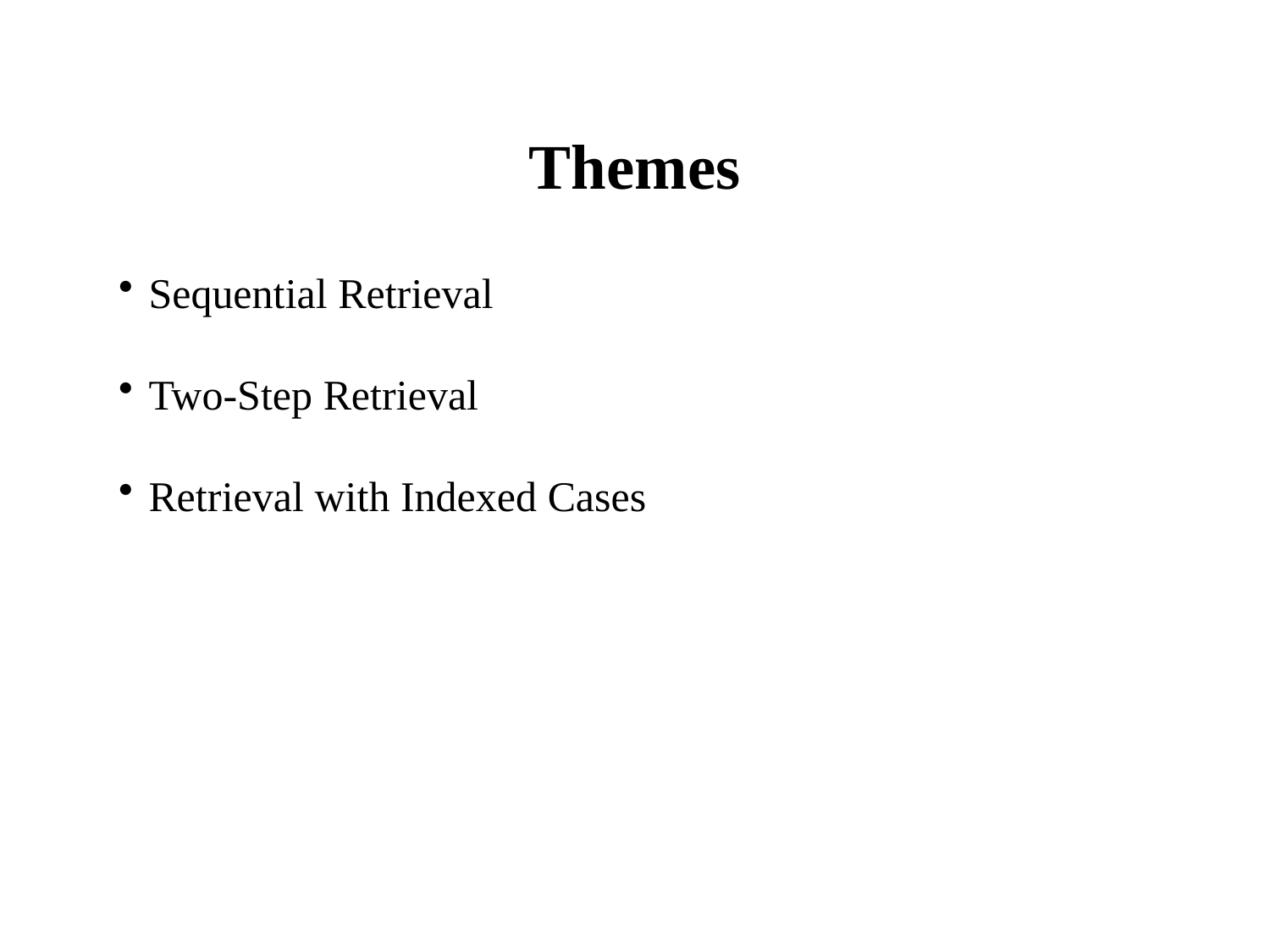

# Themes
Sequential Retrieval

Two-Step Retrieval

Retrieval with Indexed Cases